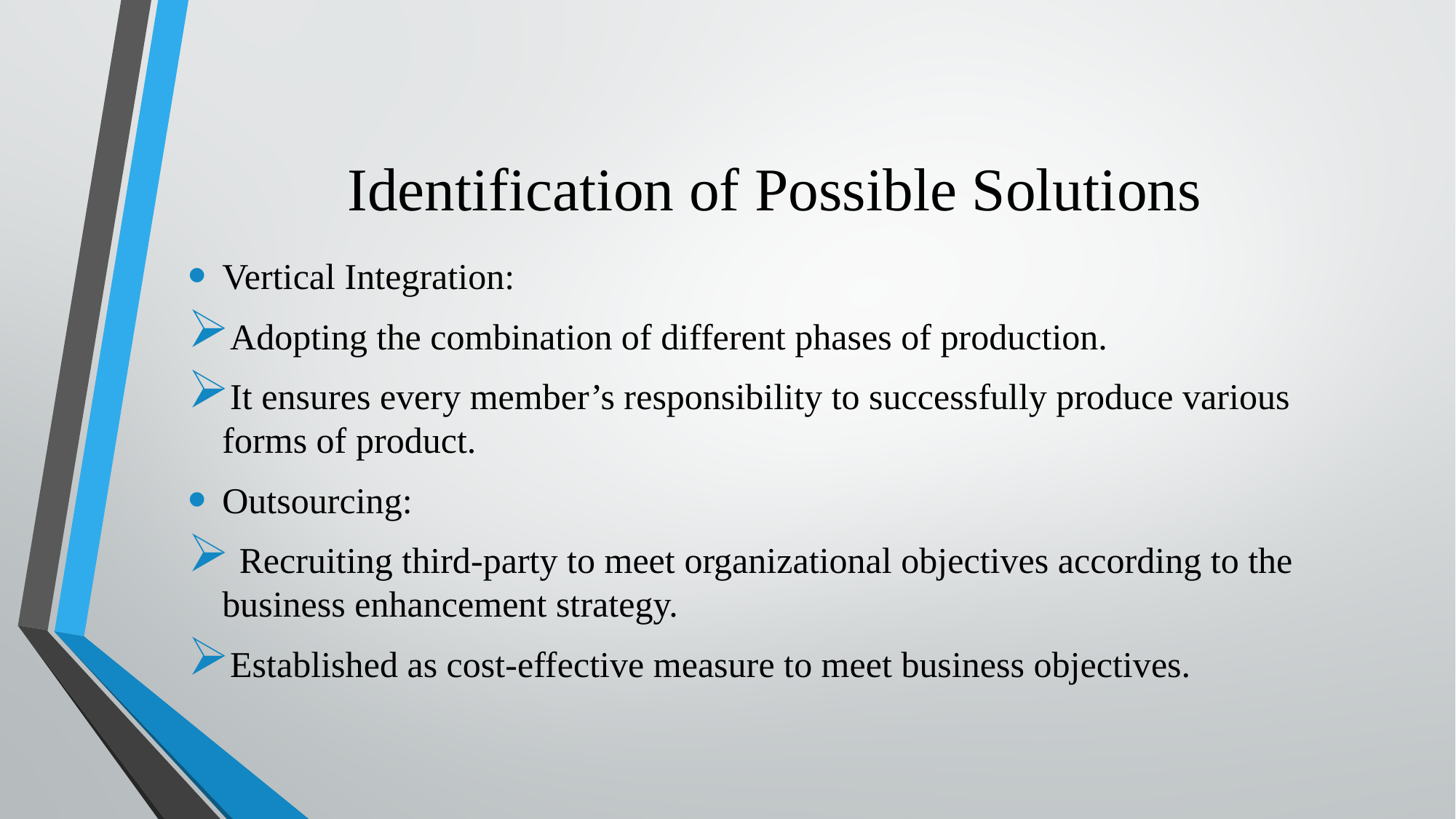

# Identification of Possible Solutions
Vertical Integration:
Adopting the combination of different phases of production.
It ensures every member’s responsibility to successfully produce various forms of product.
Outsourcing:
 Recruiting third-party to meet organizational objectives according to the business enhancement strategy.
Established as cost-effective measure to meet business objectives.